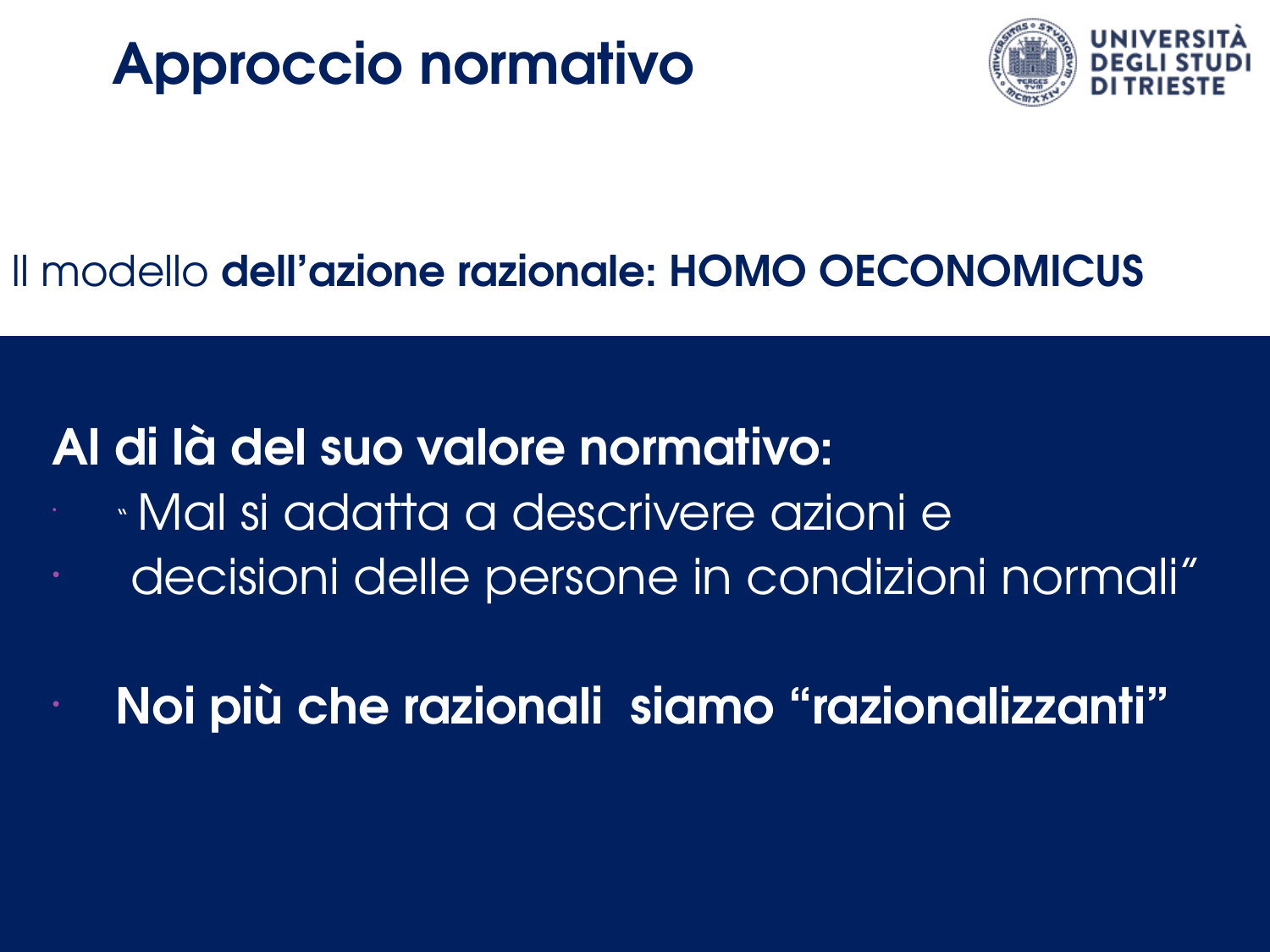

# Approccio normativo
Il modello dell’azione razionale: HOMO OECONOMICUS

Al di là del suo valore normativo:
“ Mal si adatta a descrivere azioni e
	decisioni delle persone in condizioni normali”

Noi più che razionali  siamo “razionalizzanti”